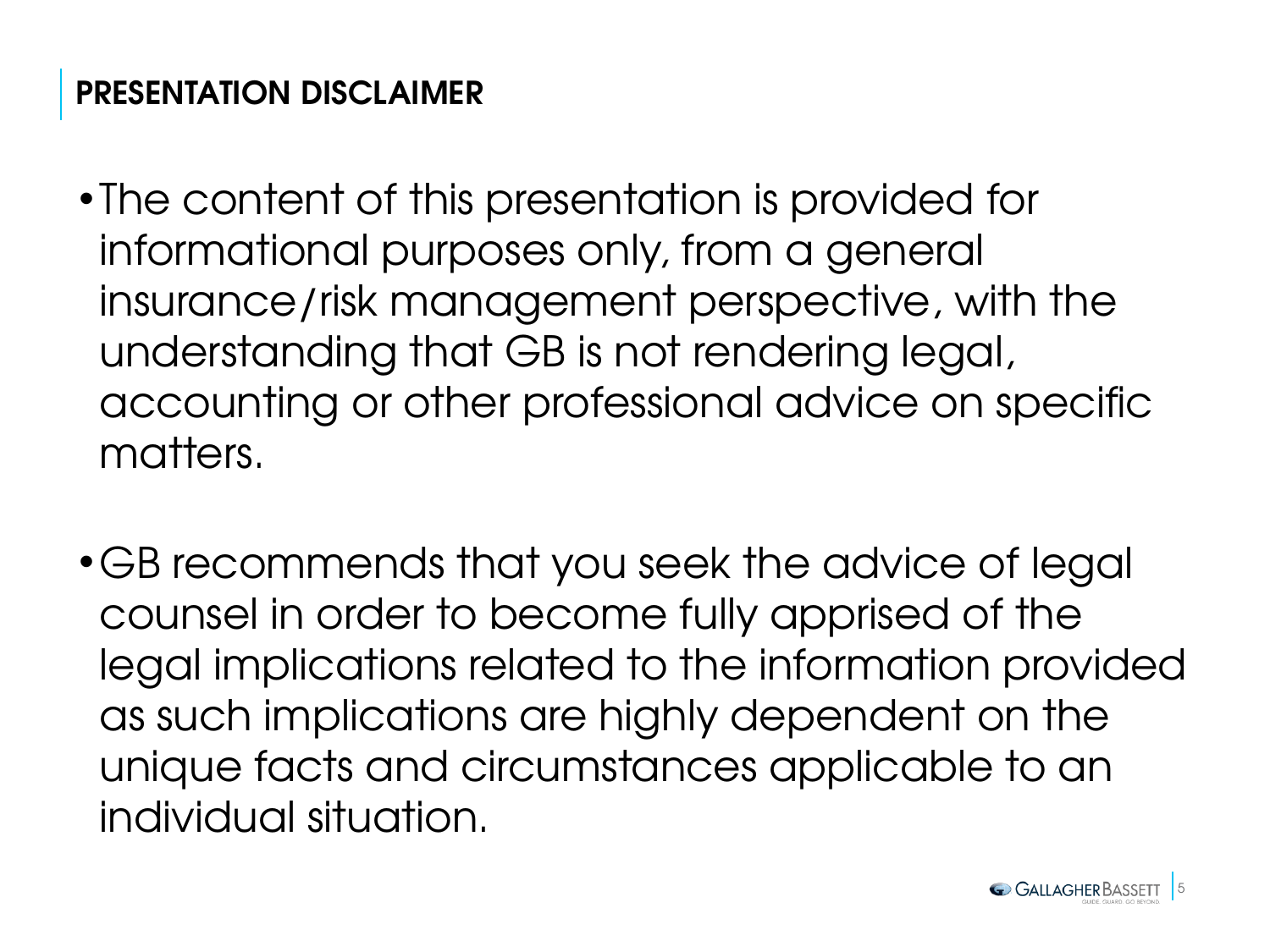

# presentation disclaimer
The content of this presentation is provided for informational purposes only, from a general insurance/risk management perspective, with the understanding that GB is not rendering legal, accounting or other professional advice on specific matters.

GB recommends that you seek the advice of legal counsel in order to become fully apprised of the legal implications related to the information provided as such implications are highly dependent on the unique facts and circumstances applicable to an individual situation.

5